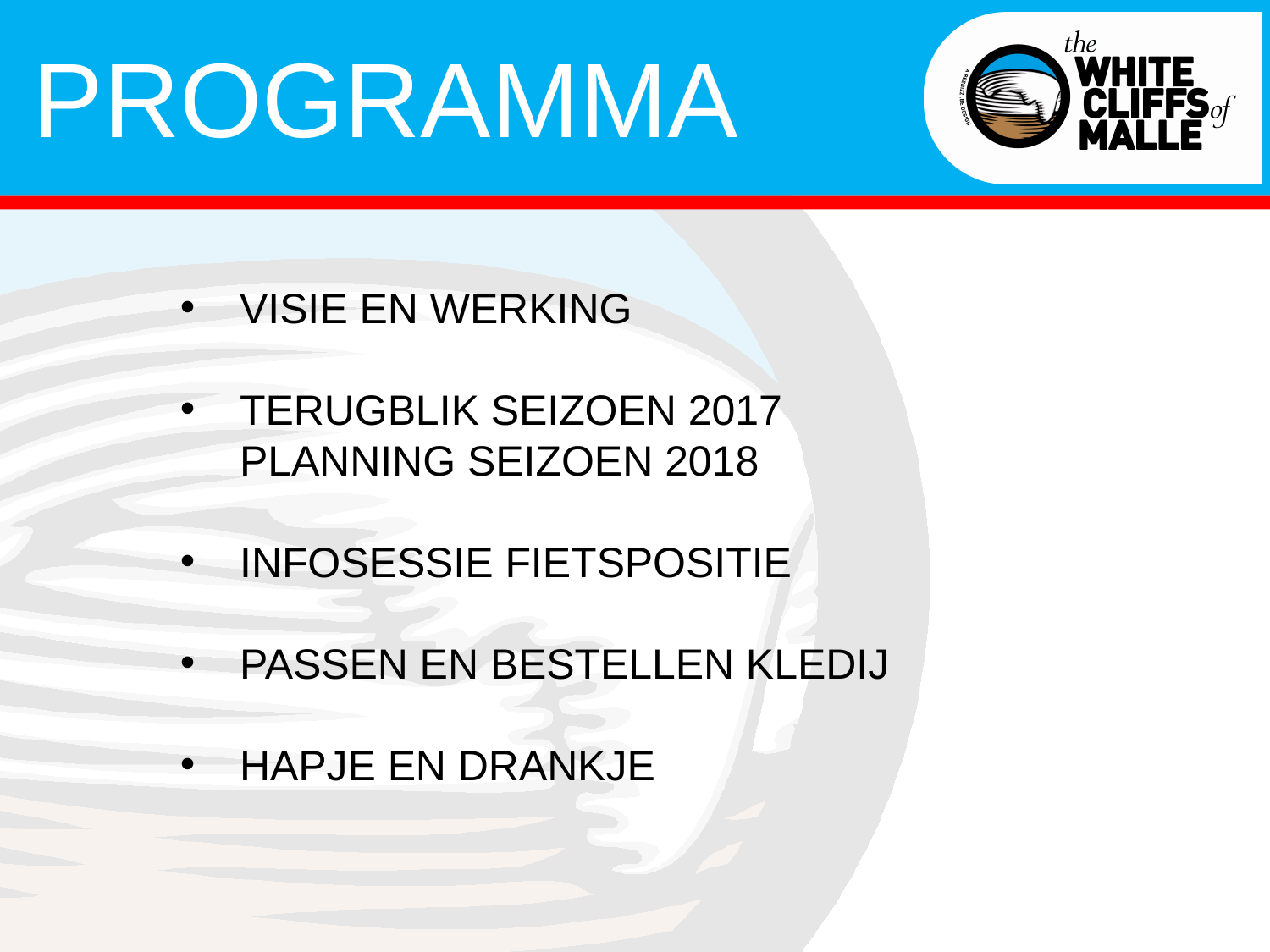

PROGRAMMA

 VISIE EN WERKING

 TERUGBLIK SEIZOEN 2017
 PLANNING SEIZOEN 2018

 INFOSESSIE FIETSPOSITIE

 PASSEN EN BESTELLEN KLEDIJ

 HAPJE EN DRANKJE